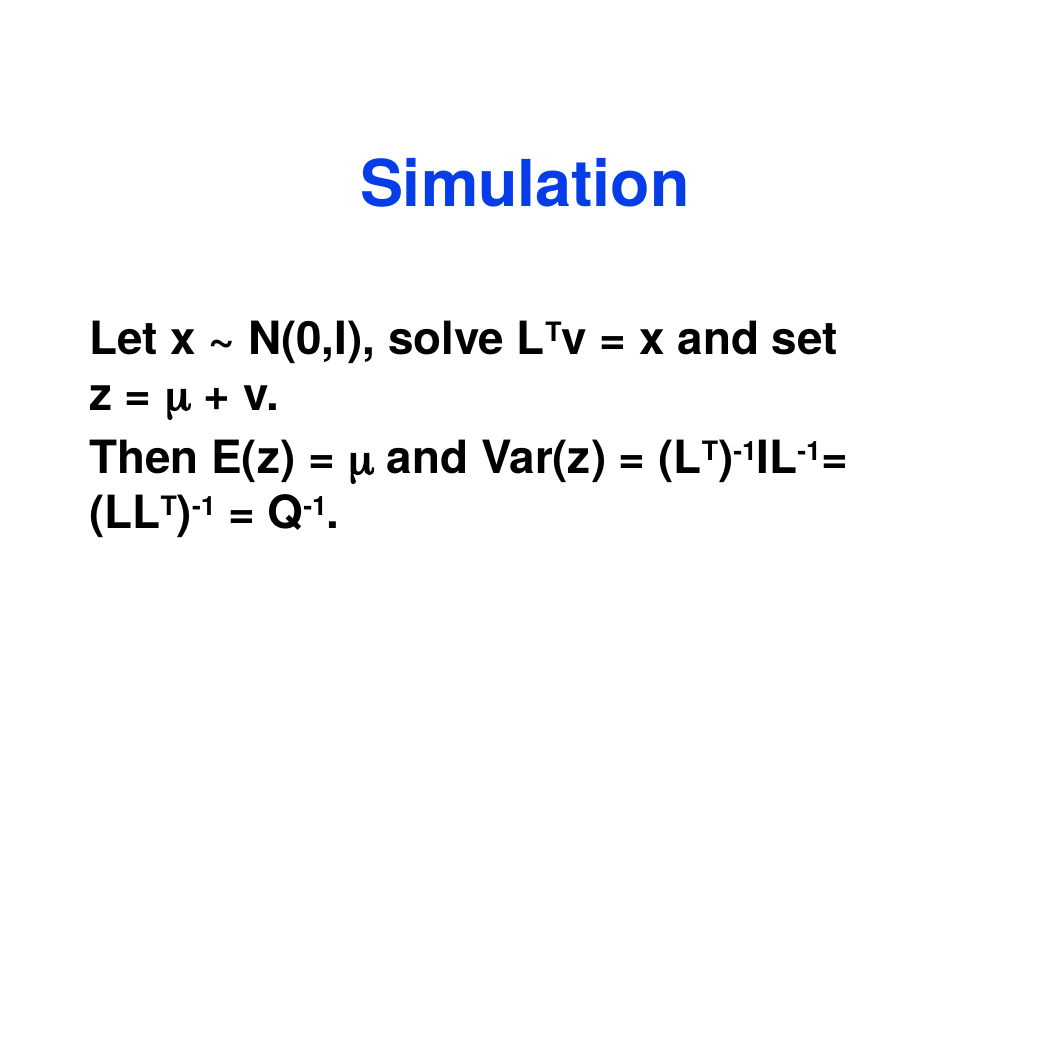

# Simulation
Let x ~ N(0,I), solve LTv = x and set        z = μ + v.
Then E(z) = μ and Var(z) = (LT)-1IL-1= (LLT)-1 = Q-1.